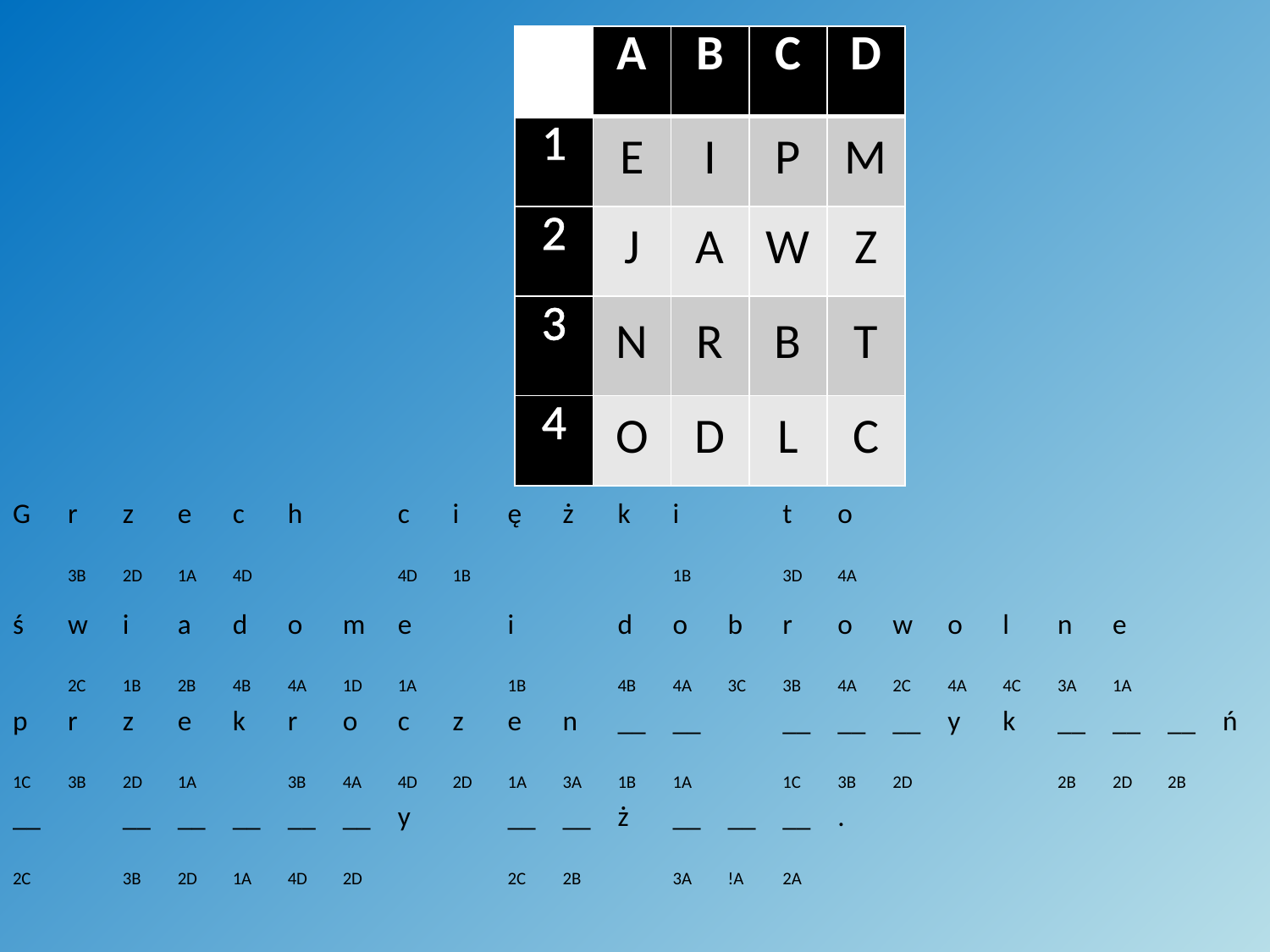

|  | A | B | C | D |
| --- | --- | --- | --- | --- |
| 1 | E | I | P | M |
| 2 | J | A | W | Z |
| 3 | N | R | B | T |
| 4 | O | D | L | C |
| G | r | z | e | c | h |  | c | i | ę | ż | k | i |  | t | o |  |  |  |  |  |  |  |
| --- | --- | --- | --- | --- | --- | --- | --- | --- | --- | --- | --- | --- | --- | --- | --- | --- | --- | --- | --- | --- | --- | --- |
|  | 3B | 2D | 1A | 4D |  |  | 4D | 1B |  |  |  | 1B |  | 3D | 4A |  |  |  |  |  |  |  |
| ś | w | i | a | d | o | m | e |  | i |  | d | o | b | r | o | w | o | l | n | e |  |  |
|  | 2C | 1B | 2B | 4B | 4A | 1D | 1A |  | 1B |  | 4B | 4A | 3C | 3B | 4A | 2C | 4A | 4C | 3A | 1A |  |  |
| p | r | z | e | k | r | o | c | z | e | n | \_\_ | \_\_ |  | \_\_ | \_\_ | \_\_ | y | k | \_\_ | \_\_ | \_\_ | ń |
| 1C | 3B | 2D | 1A |  | 3B | 4A | 4D | 2D | 1A | 3A | 1B | 1A |  | 1C | 3B | 2D |  |  | 2B | 2D | 2B |  |
| \_\_ |  | \_\_ | \_\_ | \_\_ | \_\_ | \_\_ | y |  | \_\_ | \_\_ | ż | \_\_ | \_\_ | \_\_ | . |  |  |  |  |  |  |  |
| 2C |  | 3B | 2D | 1A | 4D | 2D |  |  | 2C | 2B |  | 3A | !A | 2A |  |  |  |  |  |  |  |  |